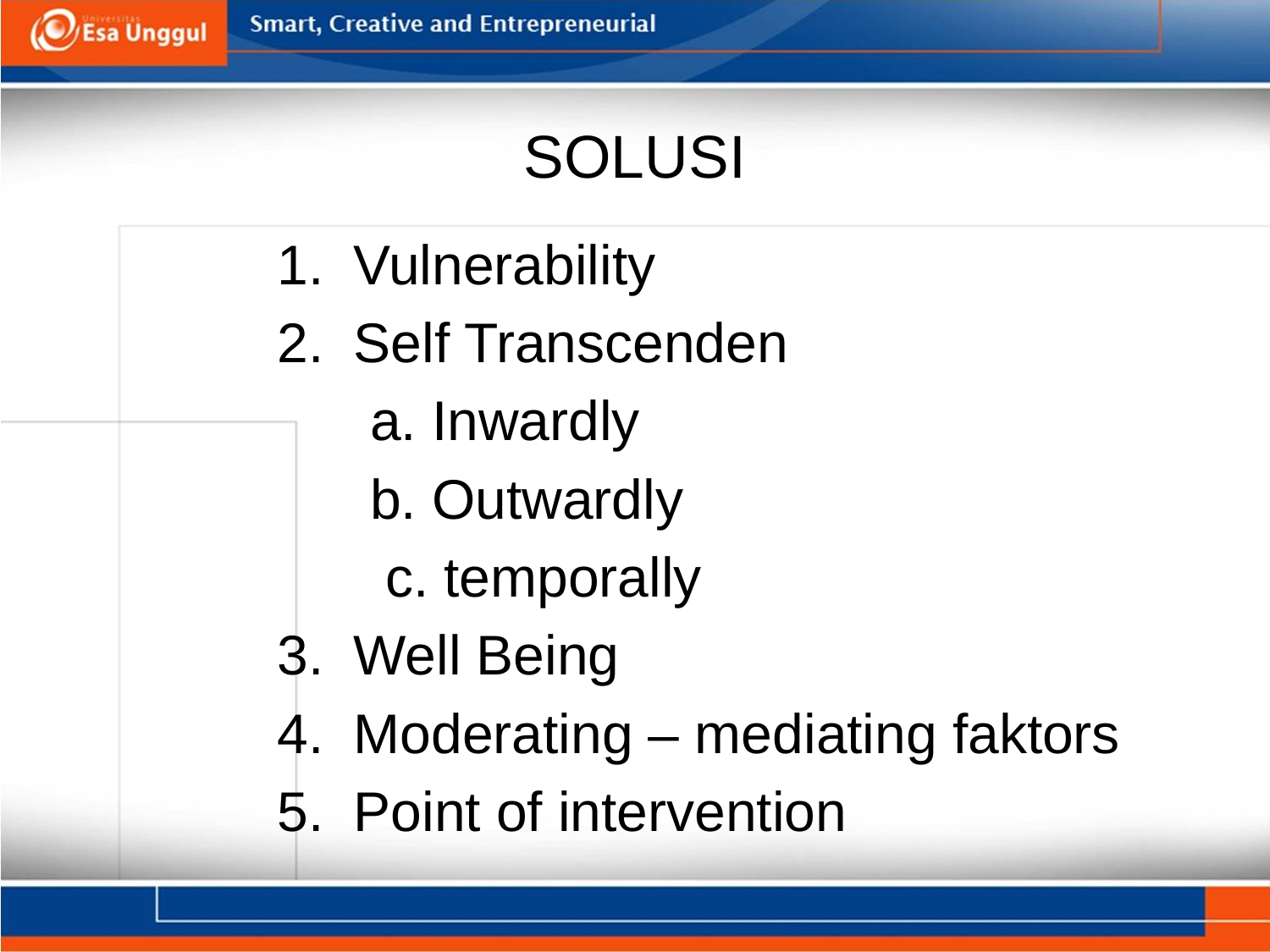

# SOLUSI
Vulnerability
Self Transcenden
      a. Inwardly
      b. Outwardly
       c. temporally
Well Being
Moderating – mediating faktors
Point of intervention